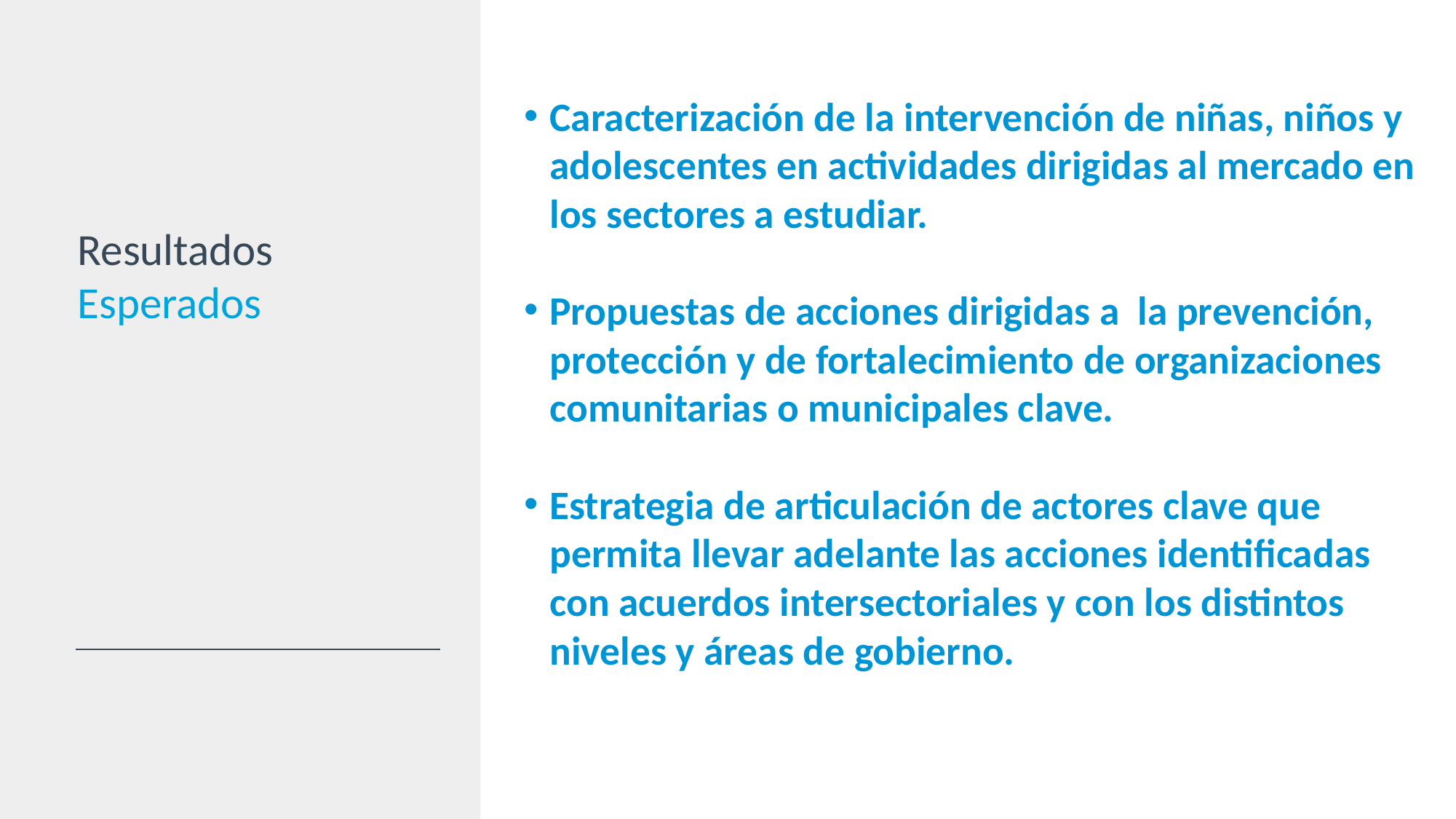

Caracterización de la intervención de niñas, niños y adolescentes en actividades dirigidas al mercado en los sectores a estudiar.

Propuestas de acciones dirigidas a  la prevención, protección y de fortalecimiento de organizaciones comunitarias o municipales clave.

Estrategia de articulación de actores clave que permita llevar adelante las acciones identificadas con acuerdos intersectoriales y con los distintos niveles y áreas de gobierno.

Resultados  Esperados